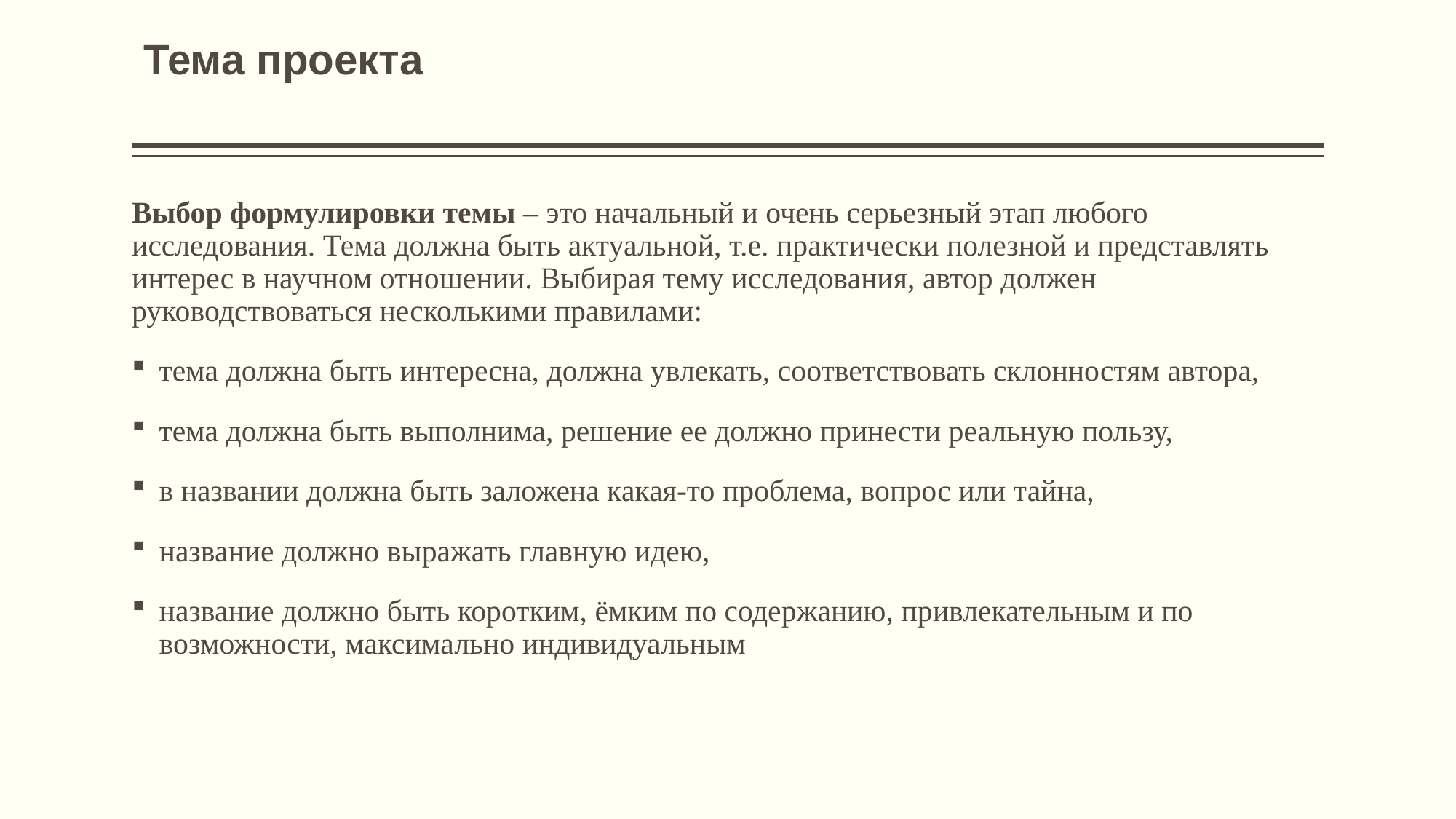

# Тема проекта
Выбор формулировки темы – это начальный и очень серьезный этап любого исследования. Тема должна быть актуальной, т.е. практически полезной и представлять интерес в научном отношении. Выбирая тему исследования, автор должен руководствоваться несколькими правилами:
тема должна быть интересна, должна увлекать, соответствовать склонностям автора,
тема должна быть выполнима, решение ее должно принести реальную пользу,
в названии должна быть заложена какая-то проблема, вопрос или тайна,
название должно выражать главную идею,
название должно быть коротким, ёмким по содержанию, привлекательным и по возможности, максимально индивидуальным